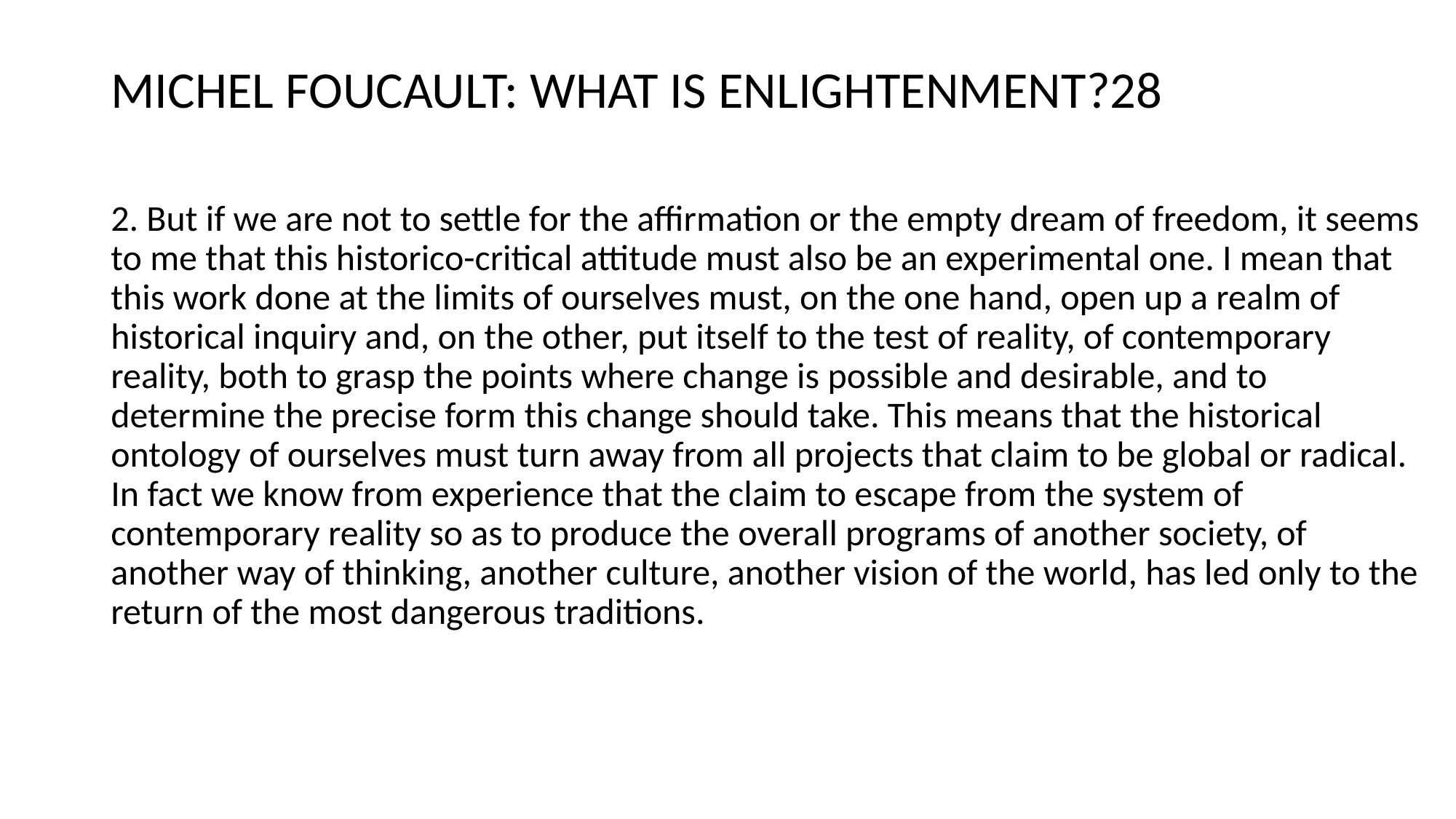

# MICHEL FOUCAULT: WHAT IS ENLIGHTENMENT?28

2. But if we are not to settle for the affirmation or the empty dream of freedom, it seems to me that this historico-critical attitude must also be an experimental one. I mean that this work done at the limits of ourselves must, on the one hand, open up a realm of historical inquiry and, on the other, put itself to the test of reality, of contemporary reality, both to grasp the points where change is possible and desirable, and to determine the precise form this change should take. This means that the historical ontology of ourselves must turn away from all projects that claim to be global or radical. In fact we know from experience that the claim to escape from the system of contemporary reality so as to produce the overall programs of another society, of another way of thinking, another culture, another vision of the world, has led only to the return of the most dangerous traditions.